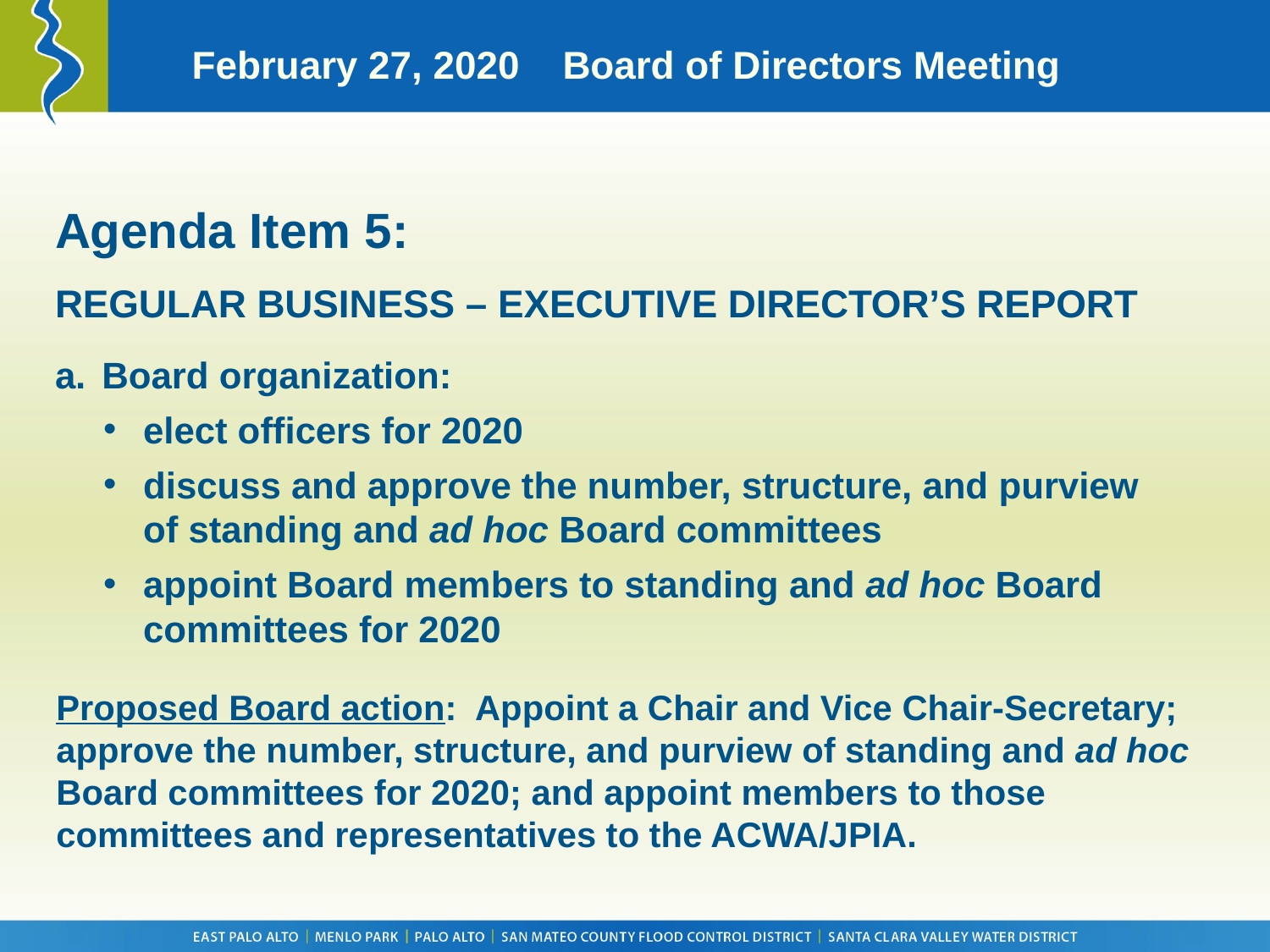

February 27, 2020    Board of Directors Meeting
Agenda Item 5:
REGULAR BUSINESS – EXECUTIVE DIRECTOR’S REPORT
a.	Board organization:
elect officers for 2020
discuss and approve the number, structure, and purview      of standing and ad hoc Board committees
appoint Board members to standing and ad hoc Board committees for 2020
Proposed Board action:  Appoint a Chair and Vice Chair-Secretary; approve the number, structure, and purview of standing and ad hoc Board committees for 2020; and appoint members to those committees and representatives to the ACWA/JPIA.